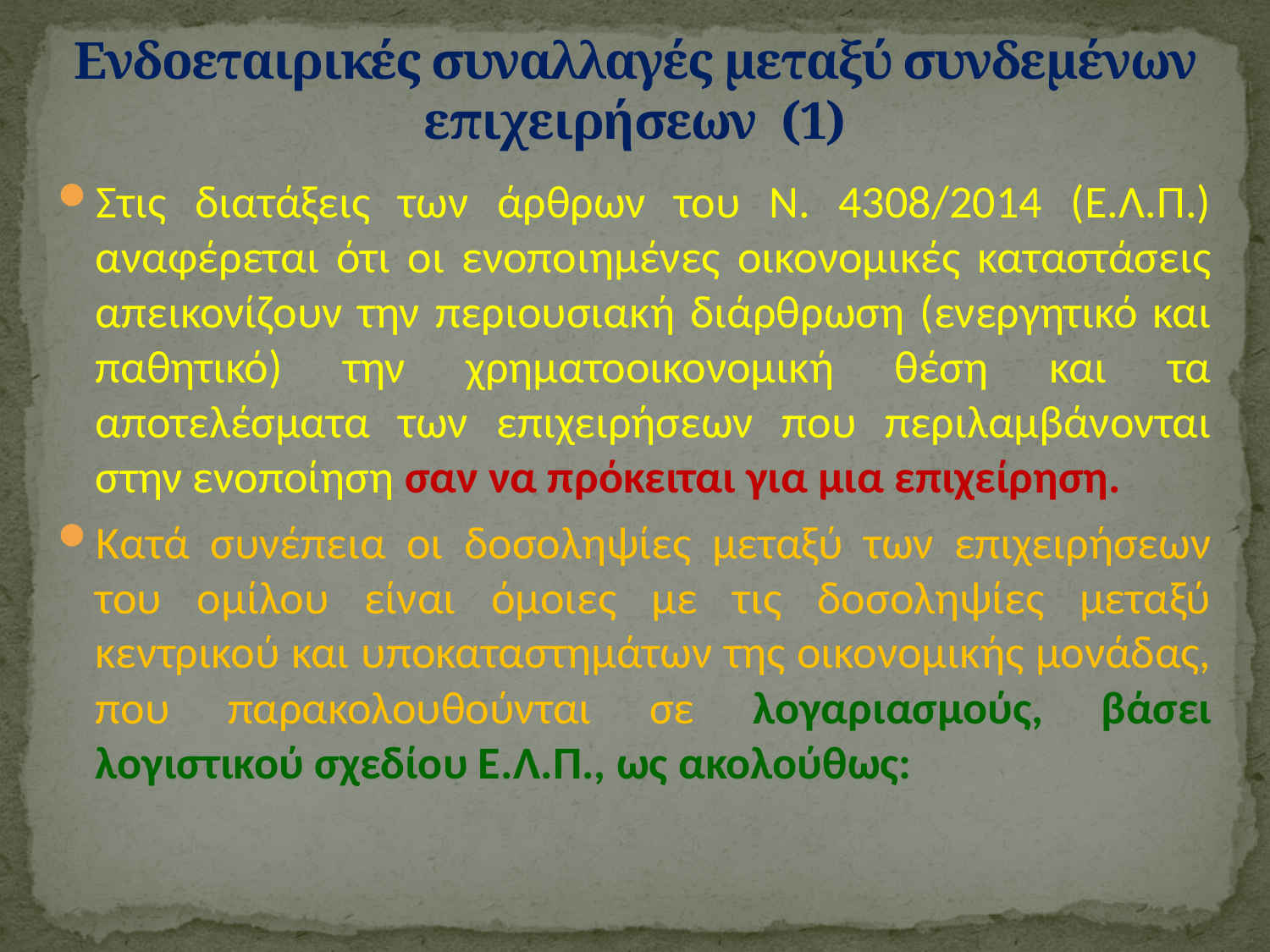

# Ενδοεταιρικές συναλλαγές μεταξύ συνδεμένων επιχειρήσεων  (1)
Στις διατάξεις των άρθρων του Ν. 4308/2014 (Ε.Λ.Π.) αναφέρεται ότι οι ενοποιημένες οικονομικές καταστάσεις απεικονίζουν την περιουσιακή διάρθρωση (ενεργητικό και παθητικό) την χρηματοοικονομική θέση και τα αποτελέσματα των επιχειρήσεων που περιλαμβάνονται στην ενοποίηση σαν να πρόκειται για μια επιχείρηση.
Κατά συνέπεια οι δοσοληψίες μεταξύ των επιχειρήσεων του ομίλου είναι όμοιες με τις δοσοληψίες μεταξύ κεντρικού και υποκαταστημάτων της οικονομικής μονάδας, που παρακολουθούνται σε λογαριασμούς, βάσει λογιστικού σχεδίου Ε.Λ.Π., ως ακολούθως: